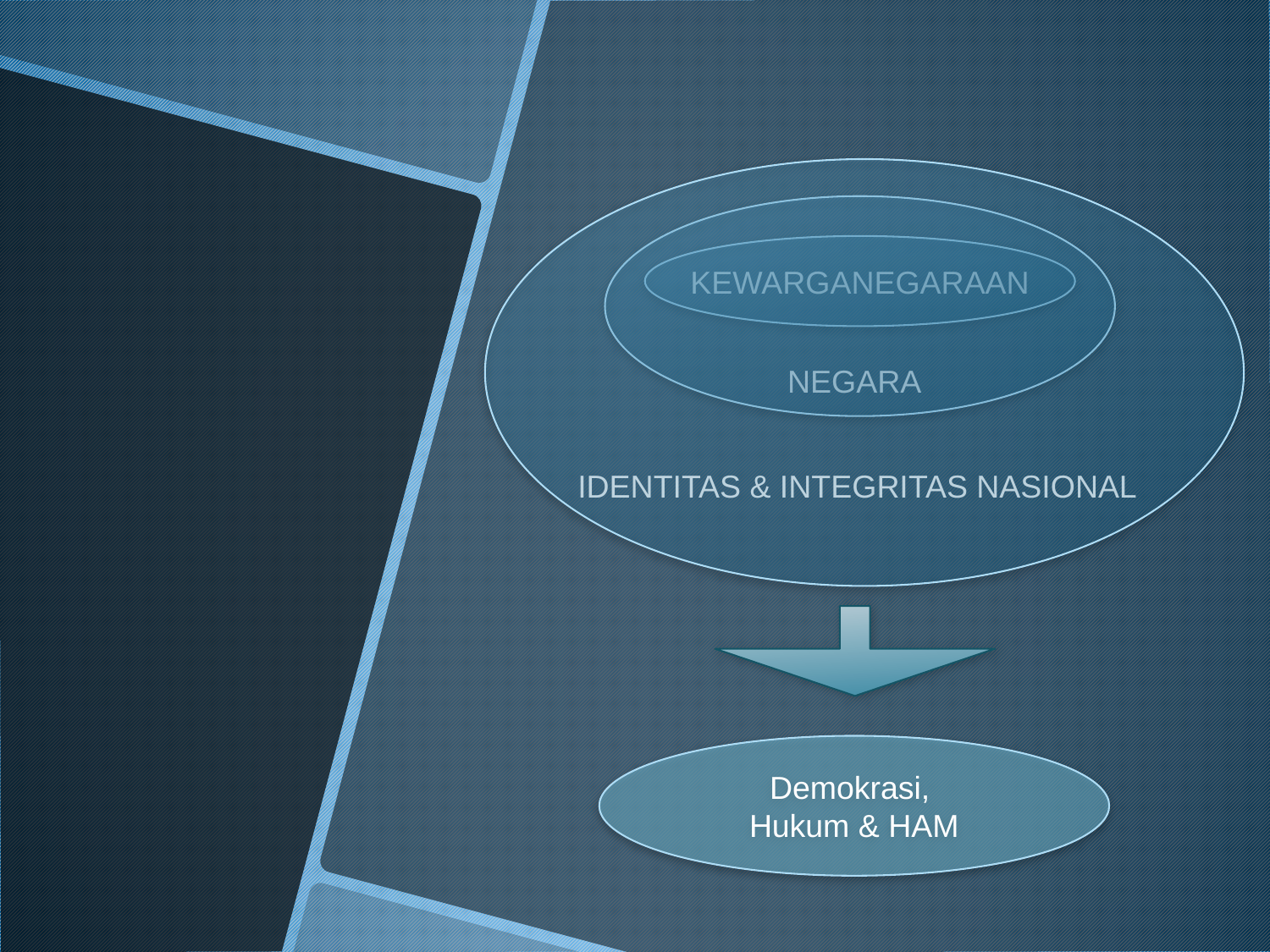

KEWARGANEGARAAN
NEGARA
IDENTITAS & INTEGRITAS NASIONAL

Demokrasi,
Hukum & HAM